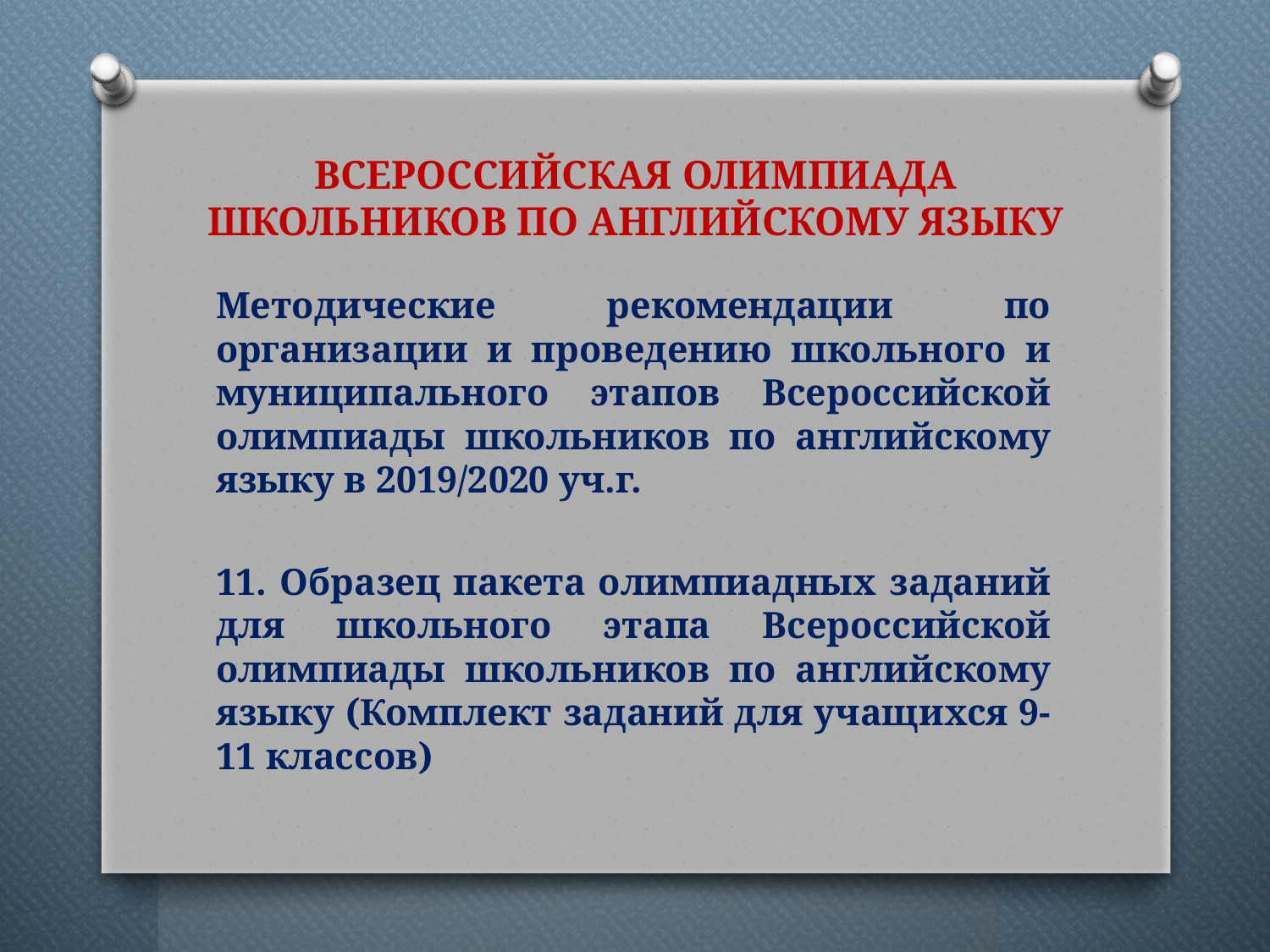

# ВСЕРОССИЙСКАЯ ОЛИМПИАДА ШКОЛЬНИКОВ ПО АНГЛИЙСКОМУ ЯЗЫКУ
Методические рекомендации по организации и проведению школьного и муниципального этапов Всероссийской олимпиады школьников по английскому языку в 2019/2020 уч.г.

11. Образец пакета олимпиадных заданий для школьного этапа Всероссийской олимпиады школьников по английскому языку (Комплект заданий для учащихся 9-11 классов)